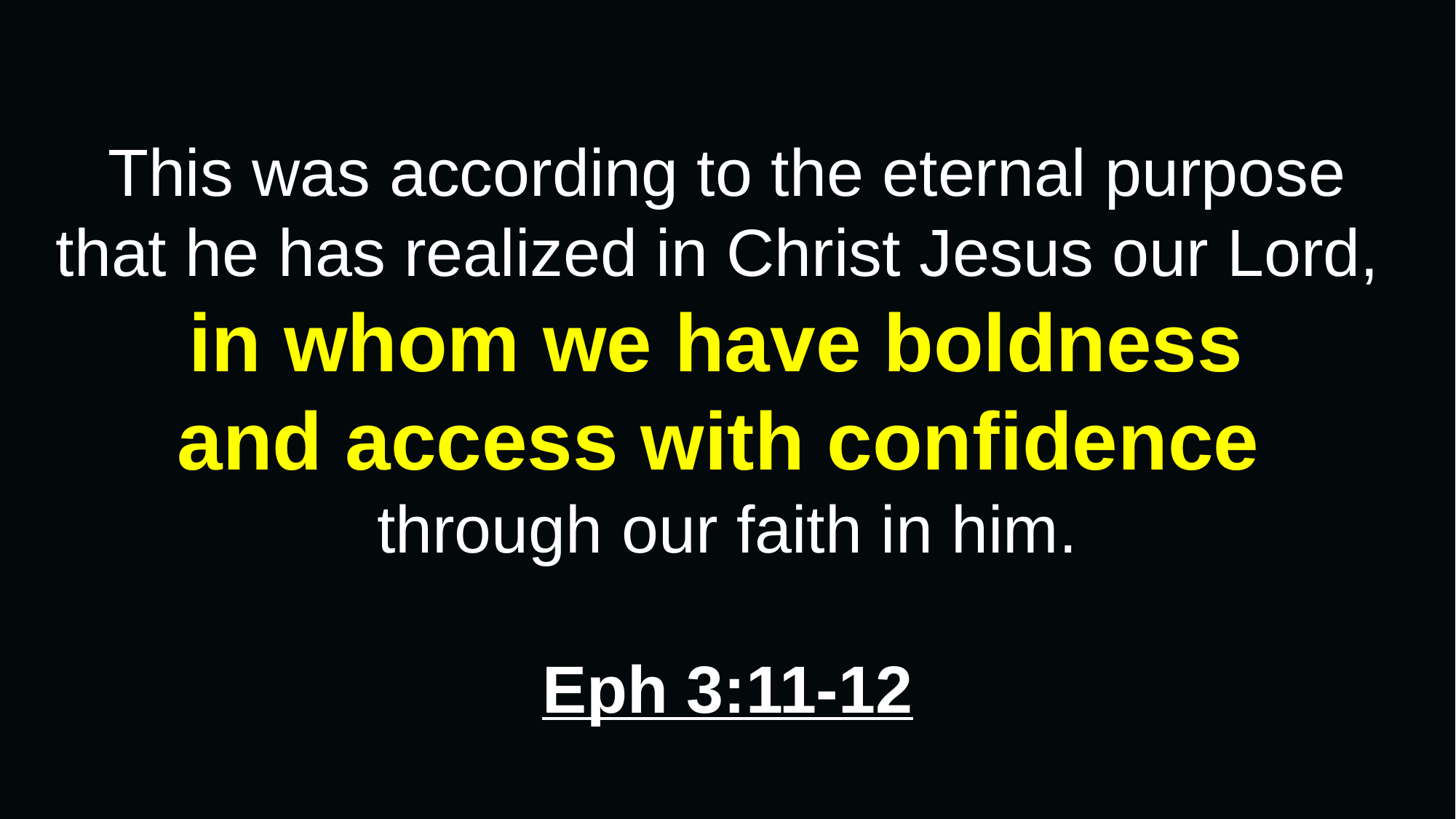

This was according to the eternal purpose that he has realized in Christ Jesus our Lord,
in whom we have boldness
and access with confidence
through our faith in him.

Eph 3:11-12